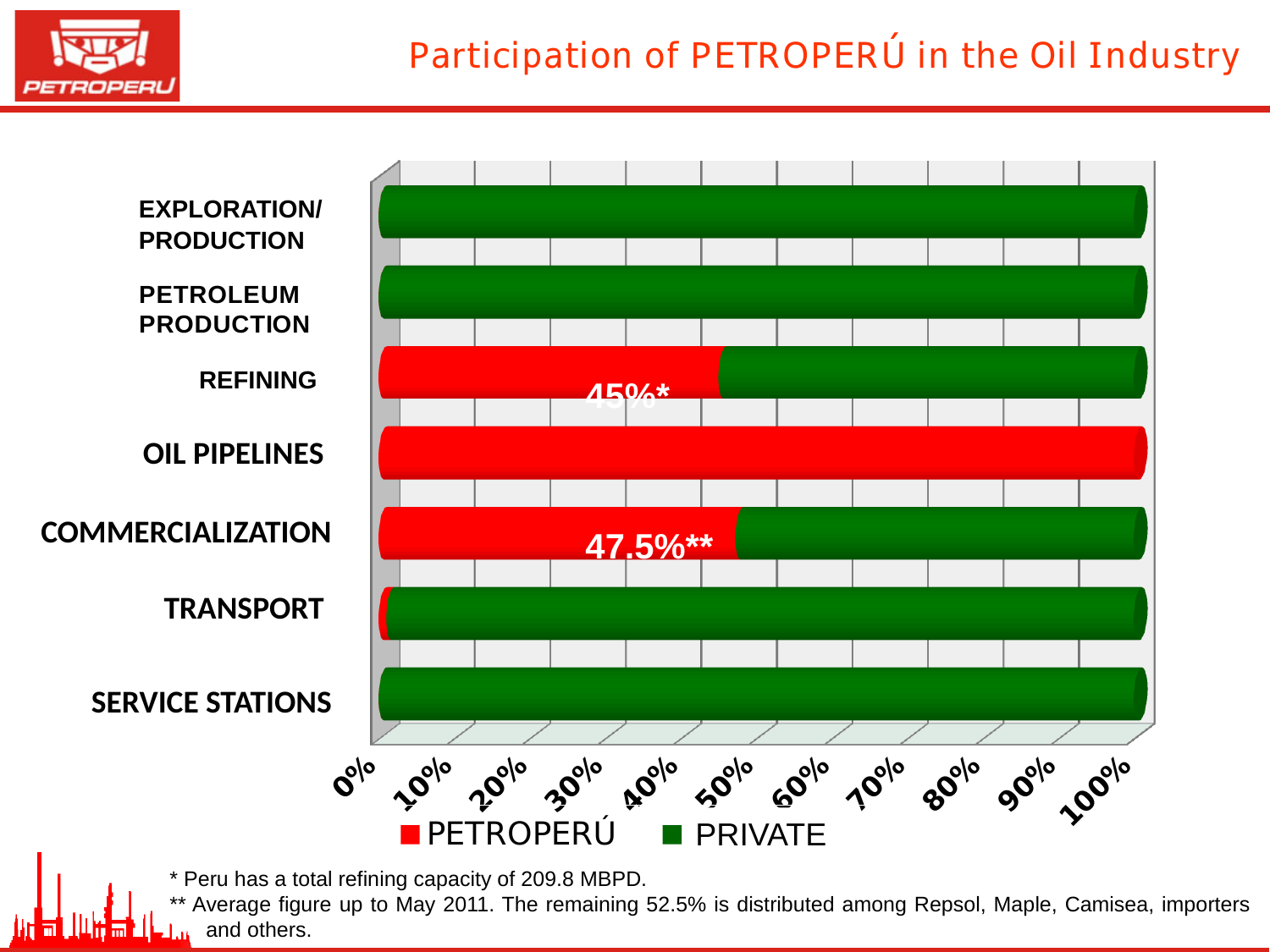

Participation of PETROPERÚ in the Oil Industry

[unsupported chart]

EXPLORATION/ PRODUCTION
REFINING
45%*
OIL PIPELINES
COMMERCIALIZATION
47.5%**
TRANSPORT
SERVICE STATIONS
PRIVATE
* Peru has a total refining capacity of 209.8 MBPD.
** Average figure up to May 2011. The remaining 52.5% is distributed among Repsol, Maple, Camisea, importers and others.